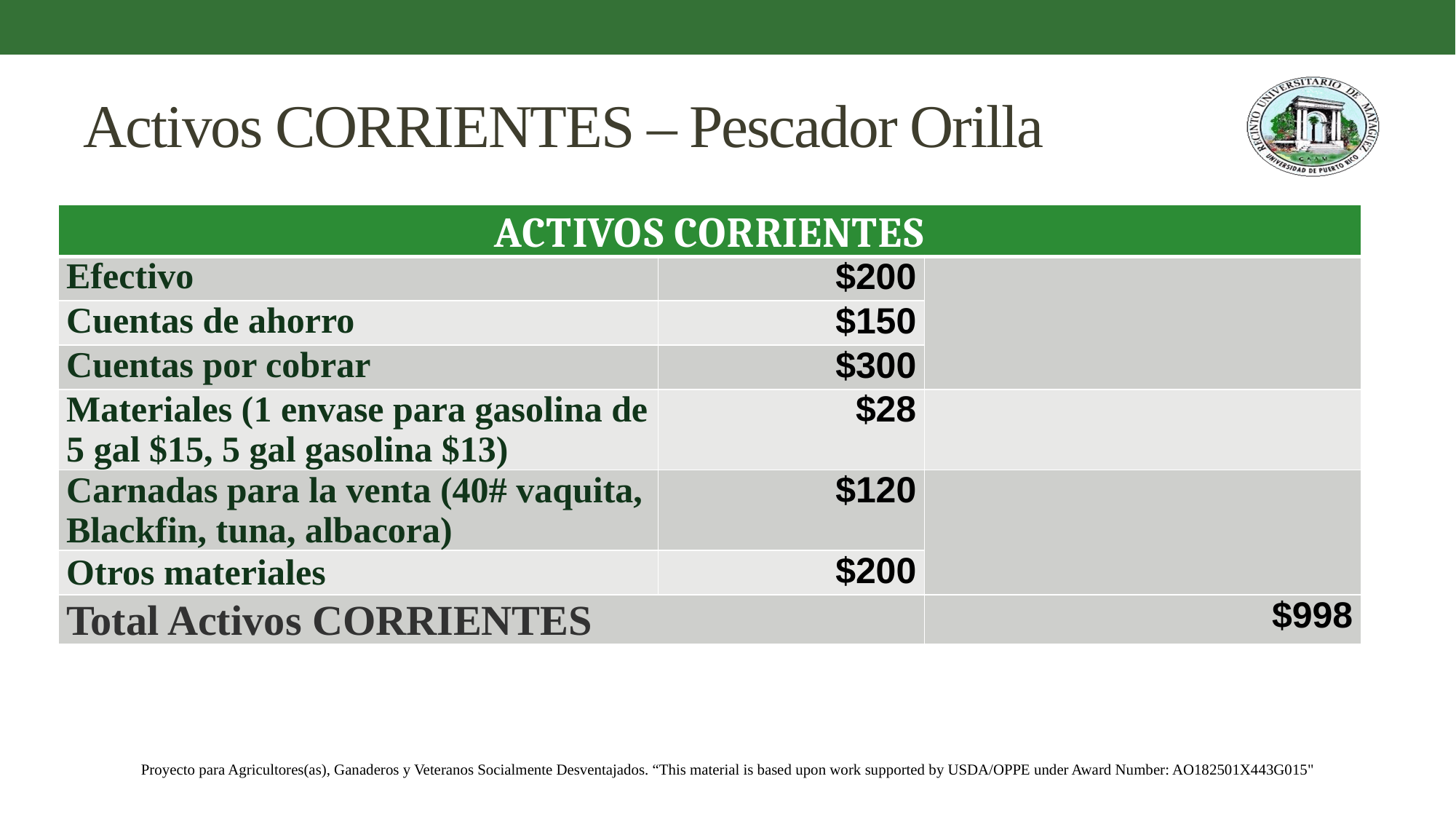

# Activos CORRIENTES – Pescador Orilla
| ACTIVOS CORRIENTES |  |  |
| --- | --- | --- |
| Efectivo | $200 |  |
| Cuentas de ahorro | $150 |  |
| Cuentas por cobrar | $300 |  |
| Materiales (1 envase para gasolina de 5 gal $15, 5 gal gasolina $13) | $28 |  |
| Carnadas para la venta (40# vaquita, Blackfin, tuna, albacora) | $120 |  |
| Otros materiales | $200 |  |
| Total Activos CORRIENTES |  | $998 |